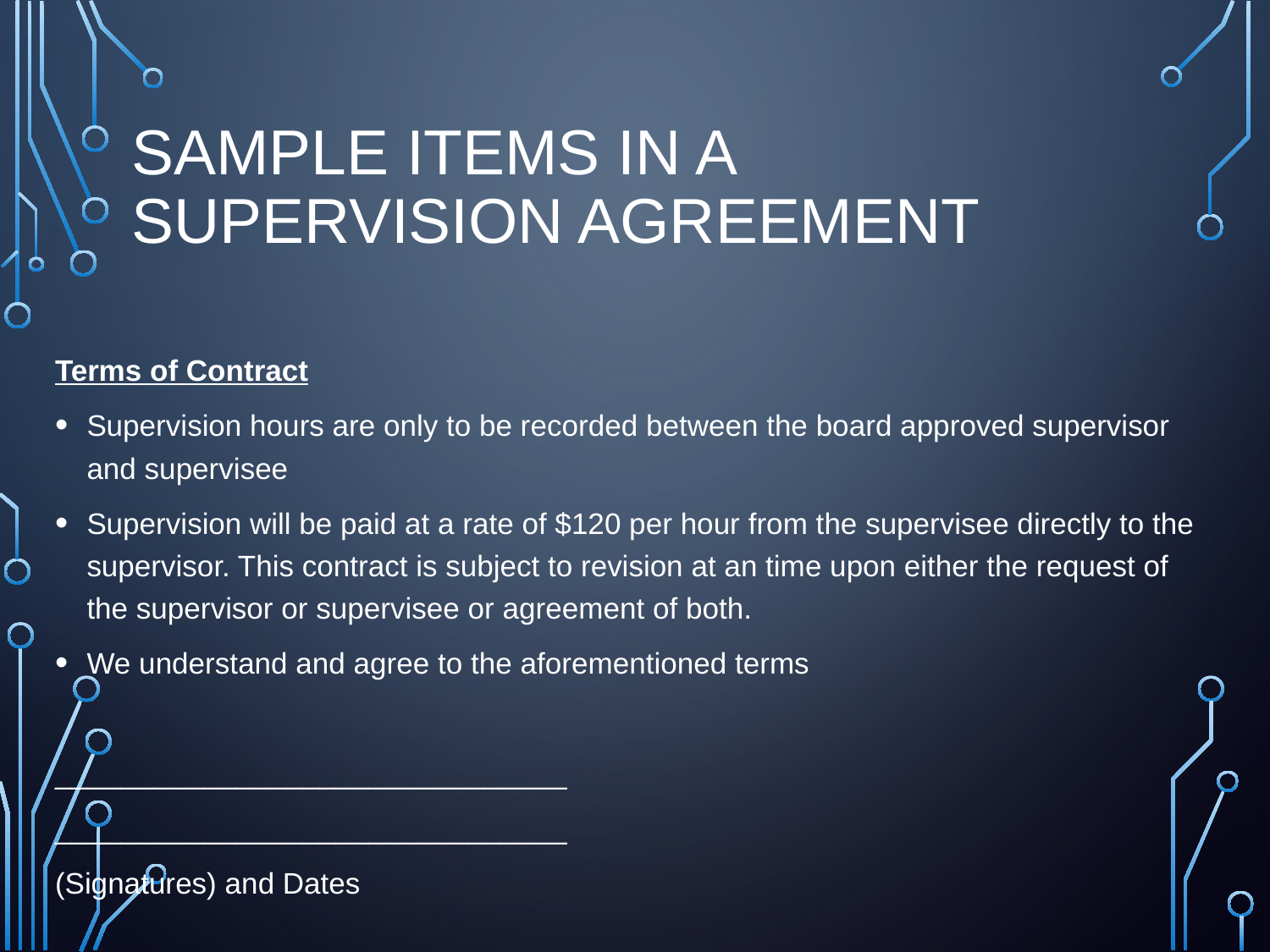

# Sample Items in a Supervision Agreement
Terms of Contract
Supervision hours are only to be recorded between the board approved supervisor and supervisee
Supervision will be paid at a rate of $120 per hour from the supervisee directly to the supervisor. This contract is subject to revision at an time upon either the request of the supervisor or supervisee or agreement of both.
We understand and agree to the aforementioned terms

_______________________________
_______________________________
(Signatures) and Dates